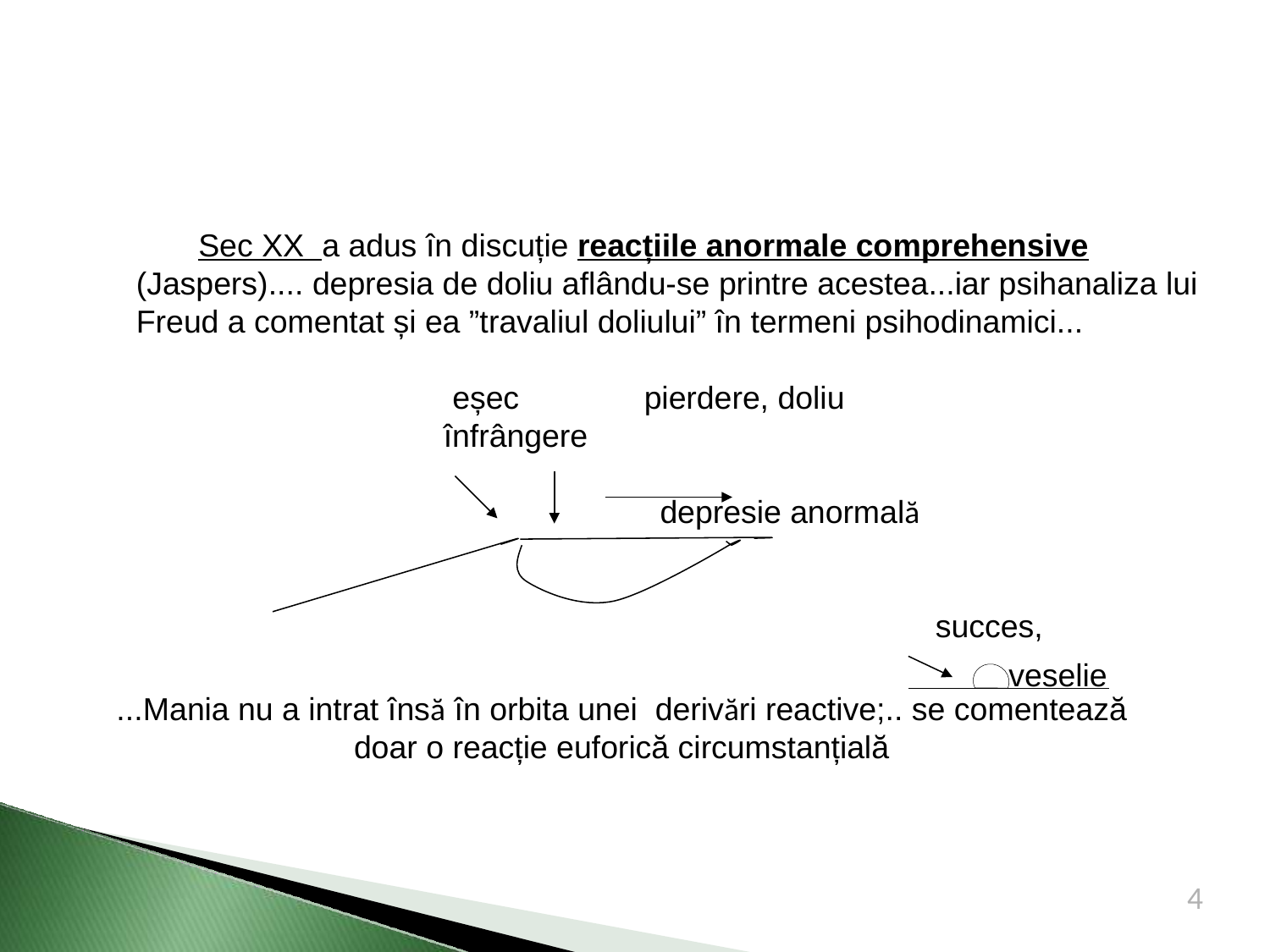

Sec XX  a adus în discuție reacțiile anormale comprehensive (Jaspers).... depresia de doliu aflându-se printre acestea...iar psihanaliza lui Freud a comentat și ea ”travaliul doliului” în termeni psihodinamici...

       eșec	pierdere, doliu
      înfrângere

depresie anormală

                               succes,

...Mania nu a intrat însă în orbita unei  derivări reactive;.. se comentează doar o reacție euforică circumstanțială
veselie

4